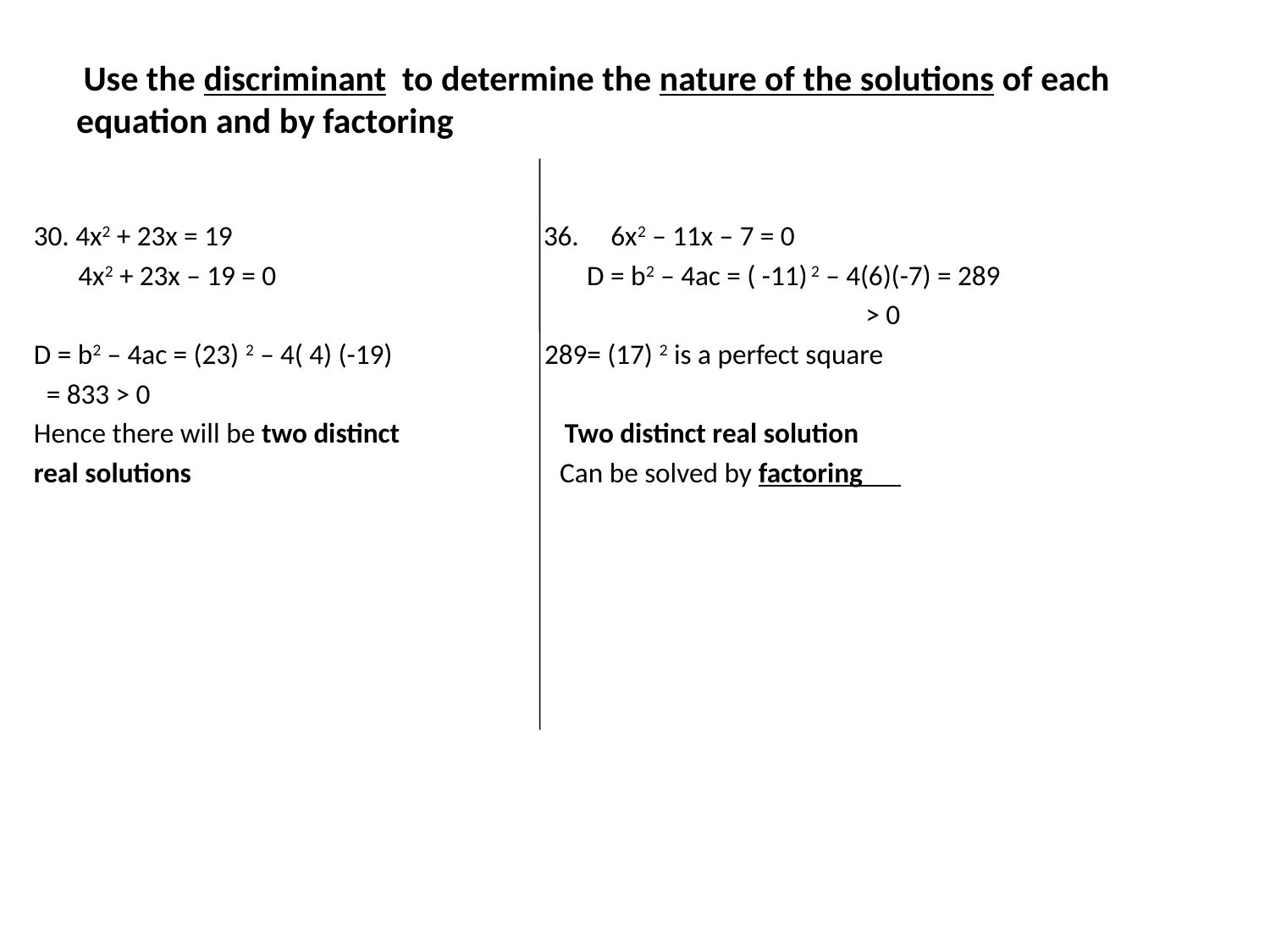

# Use the discriminant  to determine the nature of the solutions of each equation and by factoring

30. 4x2 + 23x = 19                                                 36.     6x2 – 11x – 7 = 0
       4x2 + 23x – 19 = 0                                                 D = b2 – 4ac = ( -11) 2 – 4(6)(-7) = 289
                                                                                                                                   > 0
D = b2 – 4ac = (23) 2 – 4( 4) (-19)                        289= (17) 2 is a perfect square
  = 833 > 0
Hence there will be two distinct                          Two distinct real solution
real solutions                                                          Can be solved by factoring